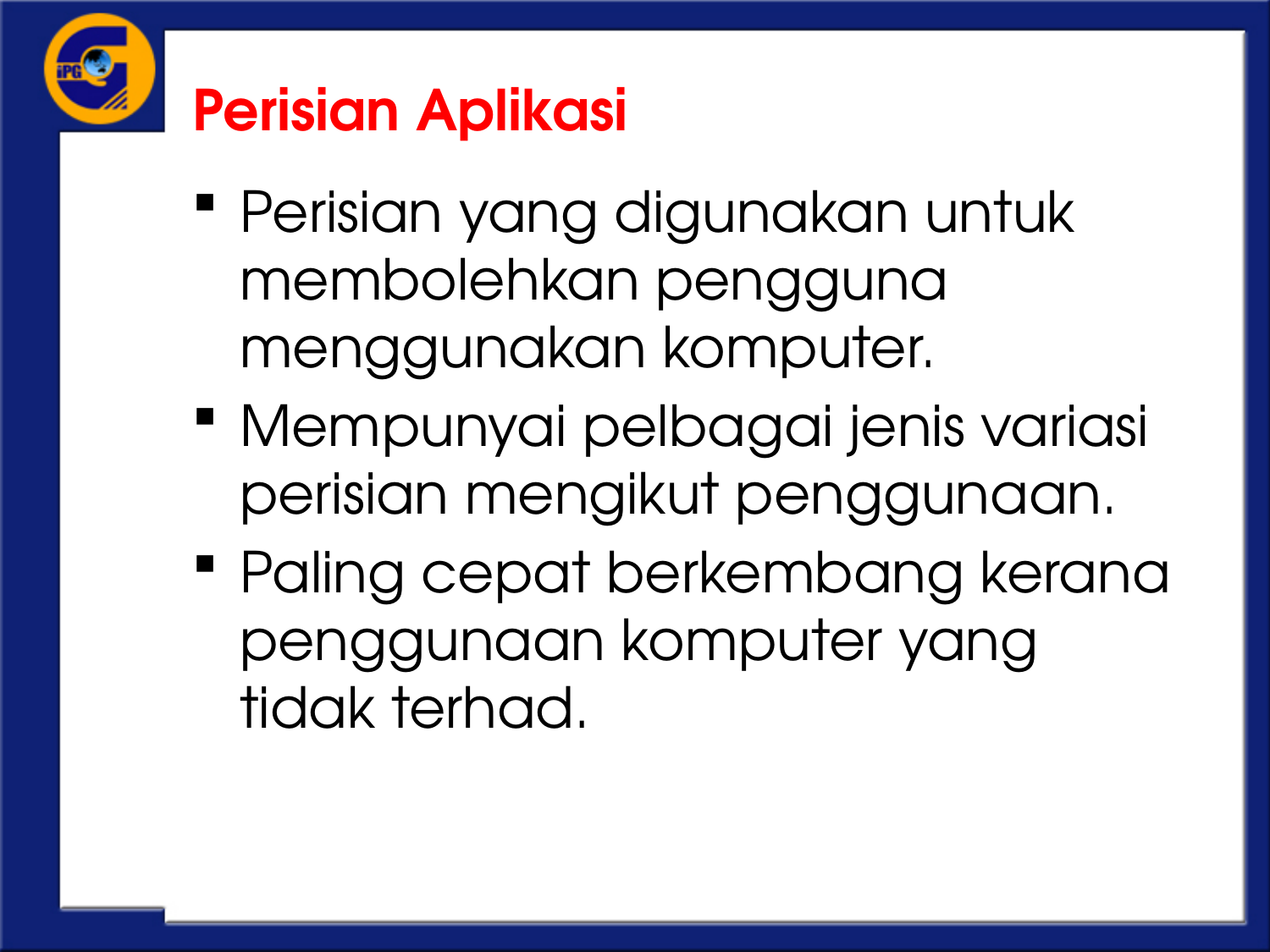

# Perisian Aplikasi
Perisian yang digunakan untuk membolehkan pengguna menggunakan komputer.
Mempunyai pelbagai jenis variasi perisian mengikut penggunaan.
Paling cepat berkembang kerana penggunaan komputer yang tidak terhad.